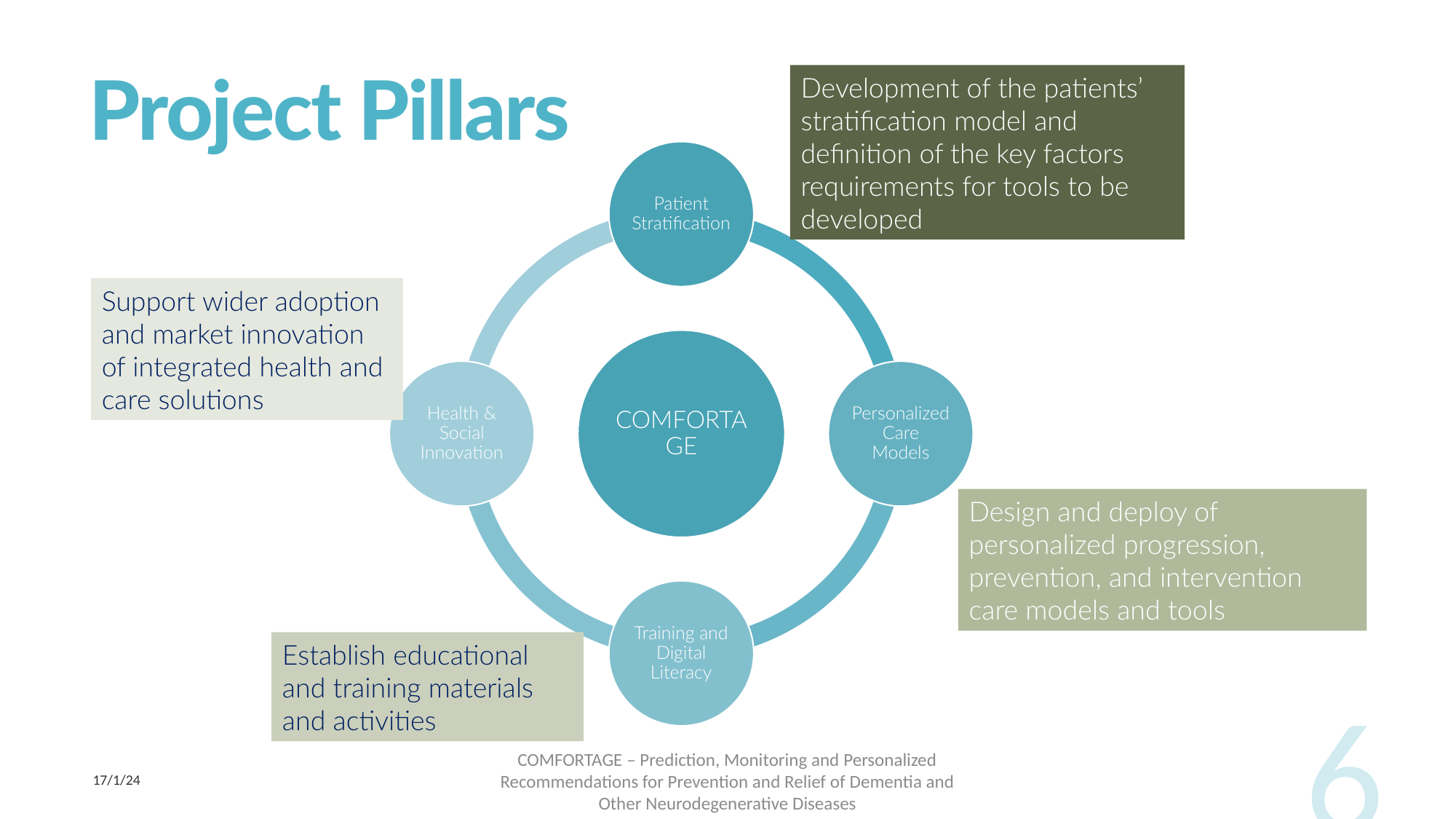

Project Pillars
Development of the patients’ stratification model and definition of the key factors requirements for tools to be developed
COMFORTAGE
Patient Stratification
Personalized Care Models
Training and Digital Literacy
Health & Social Innovation
Support wider adoption and market innovation of integrated health and care solutions
Design and deploy of personalized progression, prevention, and intervention care models and tools
Establish educational and training materials and activities
6
COMFORTAGE – Prediction, Monitoring and Personalized Recommendations for Prevention and Relief of Dementia and Other Neurodegenerative Diseases
17/1/24